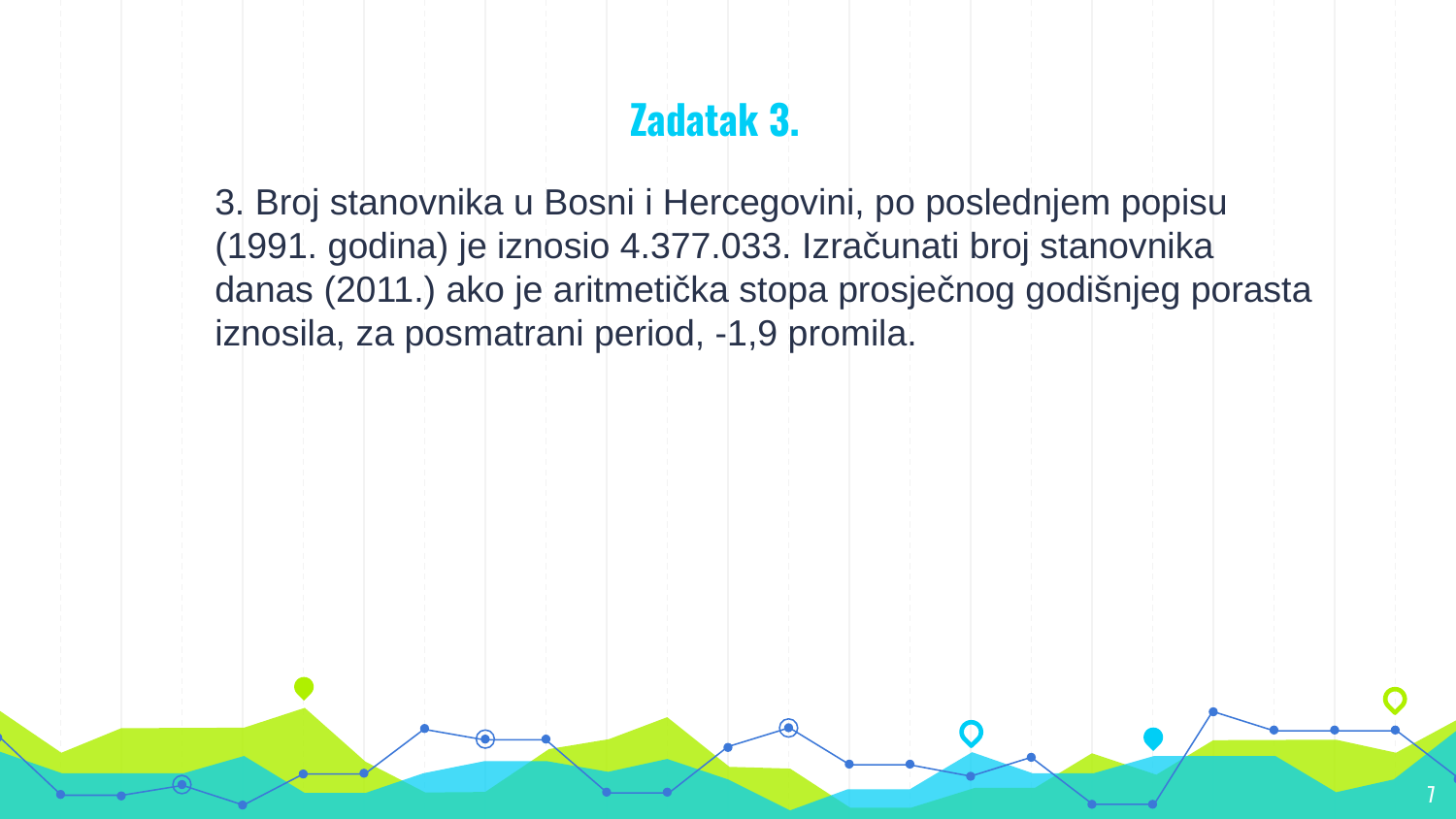

# Zadatak 3.
3. Broj stanovnika u Bosni i Hercegovini, po poslednjem popisu (1991. godina) je iznosio 4.377.033. Izračunati broj stanovnika danas (2011.) ako je aritmetička stopa prosječnog godišnjeg porasta iznosila, za posmatrani period, -1,9 promila.

7